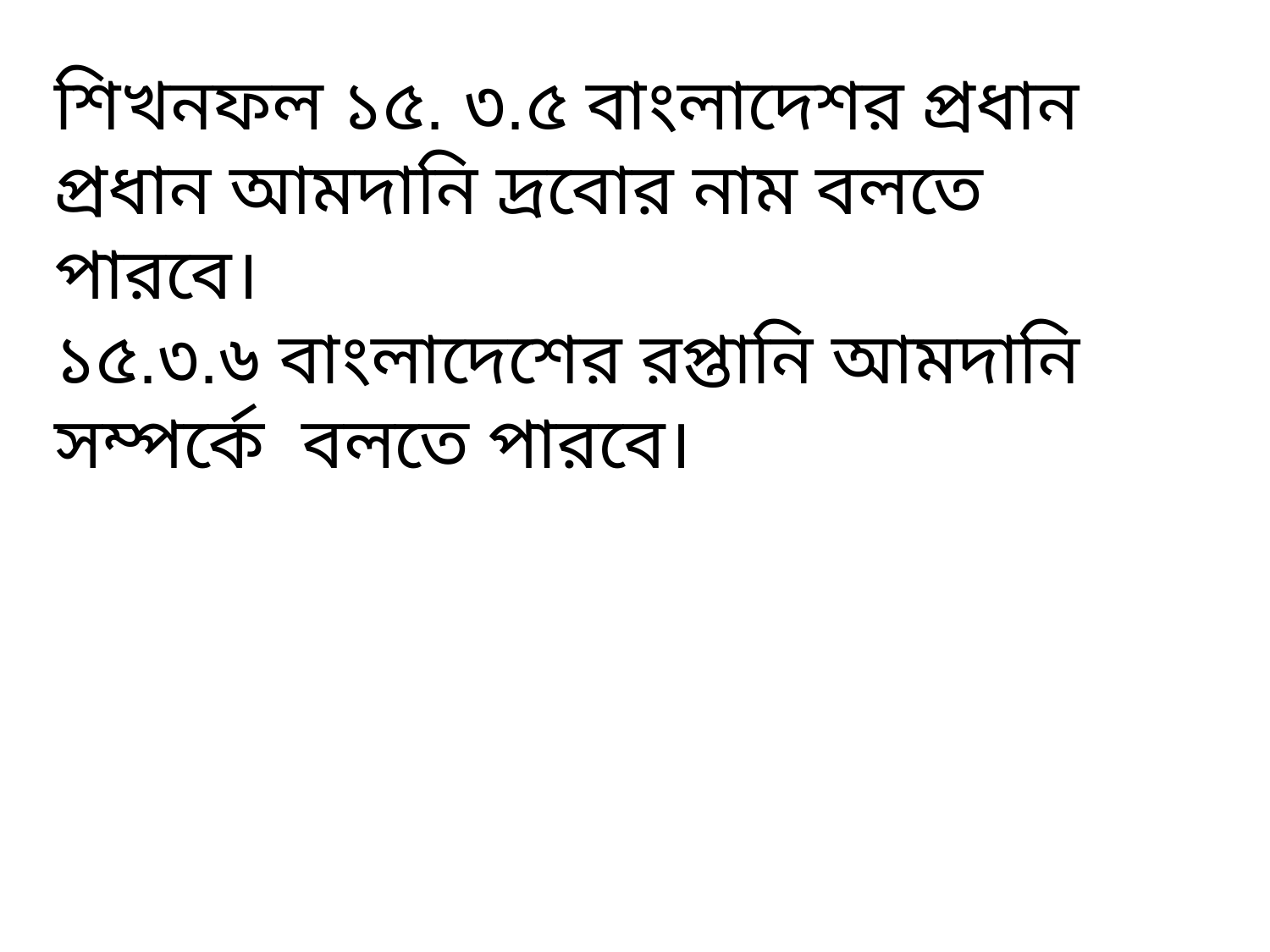

শিখনফল ১৫. ৩.৫ বাংলাদেশর প্রধান প্রধান আমদানি দ্রবোর নাম বলতে পারবে।
১৫.৩.৬ বাংলাদেশের রপ্তানি আমদানি সম্পর্কে  বলতে পারবে।